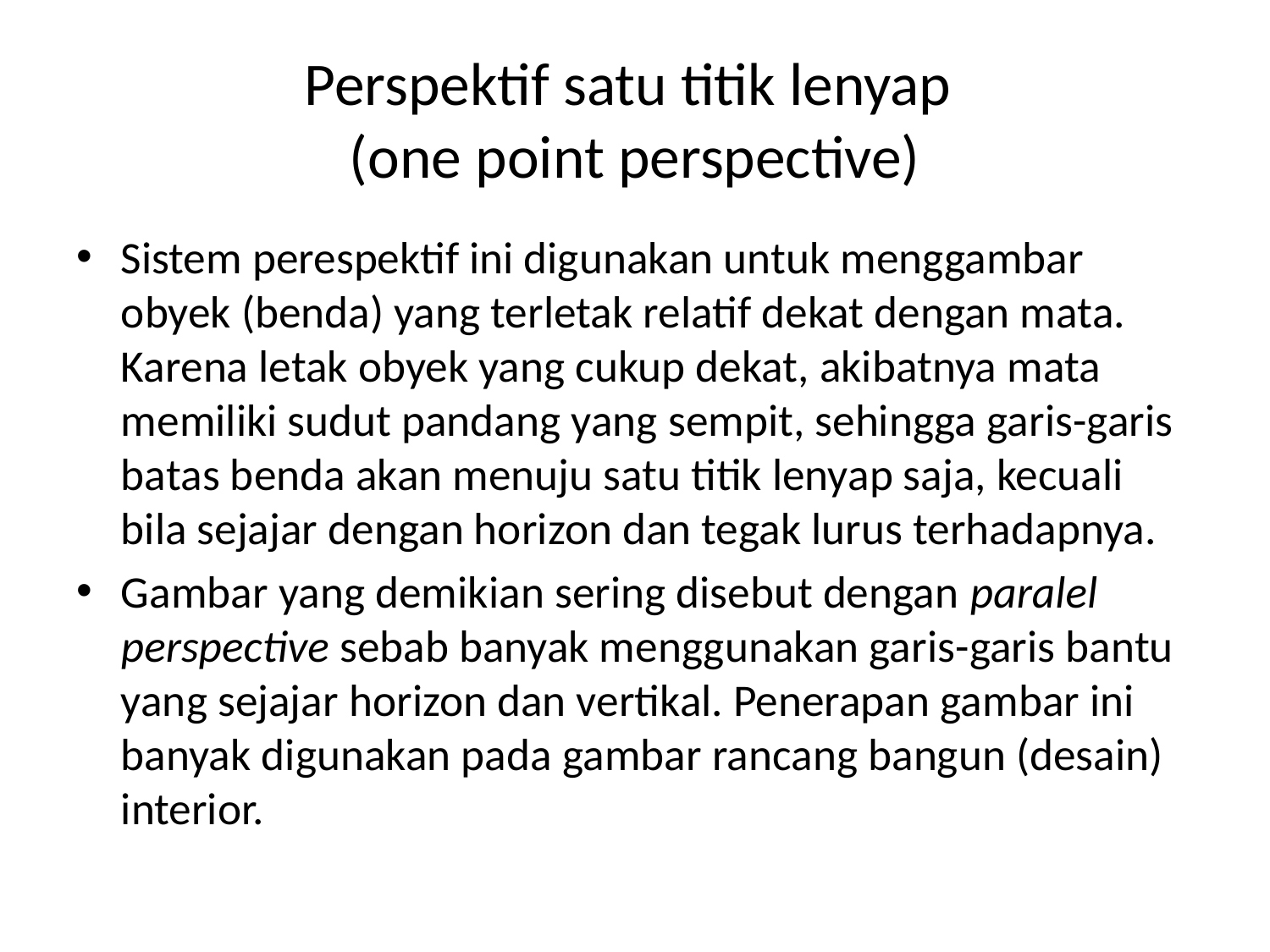

# Perspektif satu titik lenyap (one point perspective)
Sistem perespektif ini digunakan untuk menggambar obyek (benda) yang terletak relatif dekat dengan mata. Karena letak obyek yang cukup dekat, akibatnya mata memiliki sudut pandang yang sempit, sehingga garis-garis batas benda akan menuju satu titik lenyap saja, kecuali bila sejajar dengan horizon dan tegak lurus terhadapnya.
Gambar yang demikian sering disebut dengan paralel perspective sebab banyak menggunakan garis-garis bantu yang sejajar horizon dan vertikal. Penerapan gambar ini banyak digunakan pada gambar rancang bangun (desain) interior.